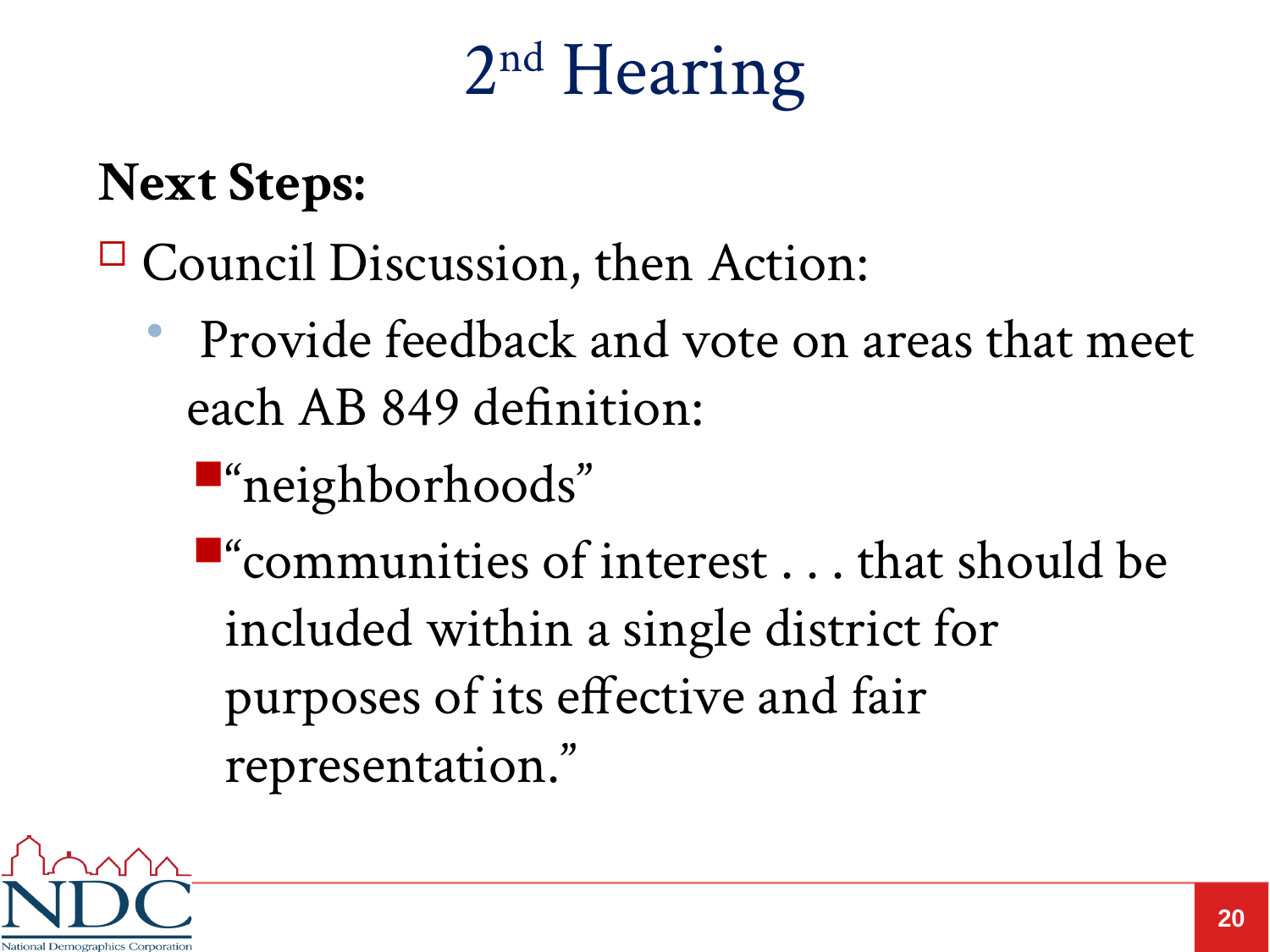

# 2nd Hearing
Next Steps:
Council Discussion, then Action:
 Provide feedback and vote on areas that meet each AB 849 definition:
“neighborhoods”
“communities of interest . . . that should be included within a single district for purposes of its effective and fair representation.”